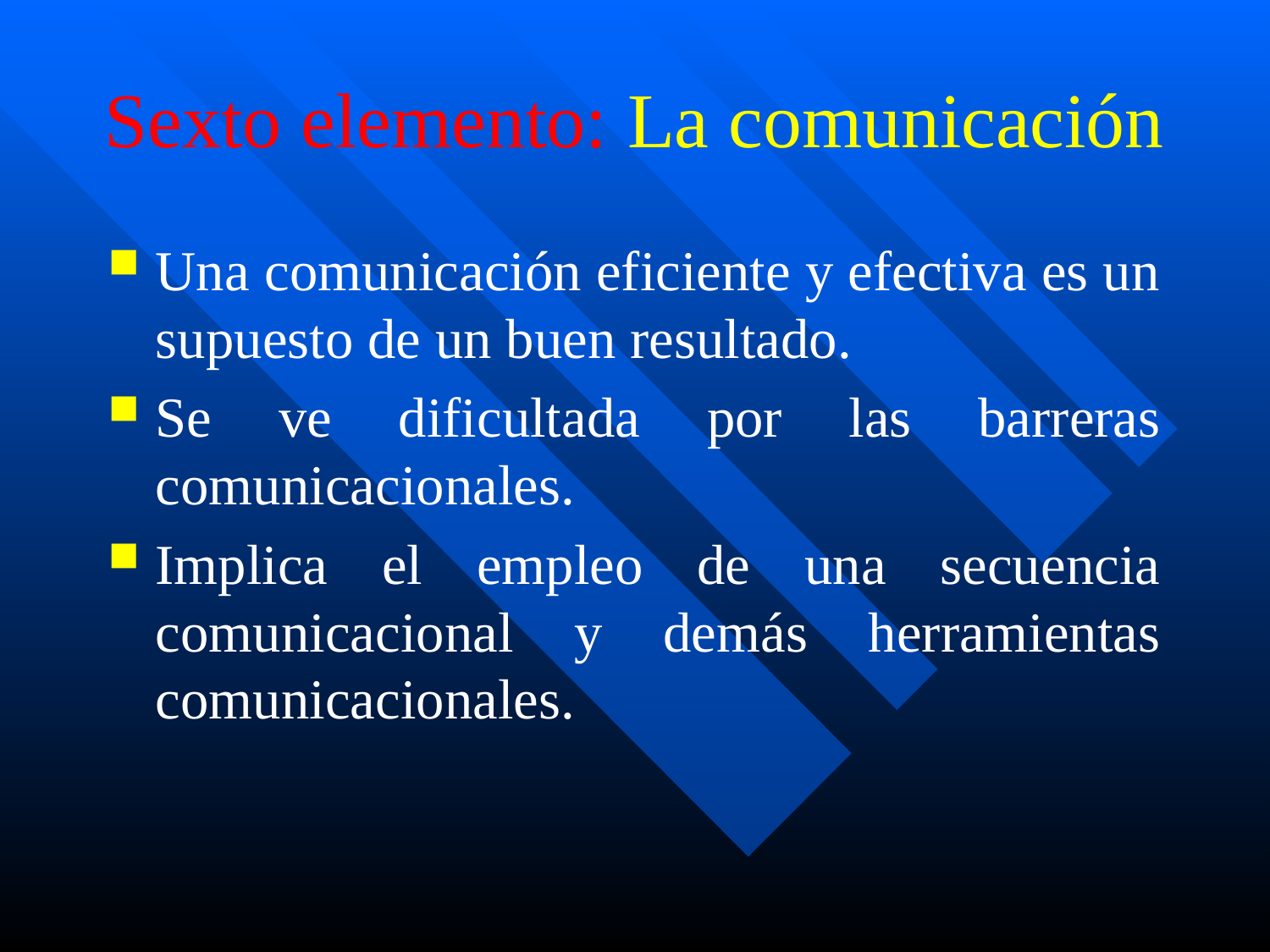

# Sexto elemento: La comunicación
Una comunicación eficiente y efectiva es un supuesto de un buen resultado.
Se ve dificultada por las barreras comunicacionales.
Implica el empleo de una secuencia comunicacional y demás herramientas comunicacionales.